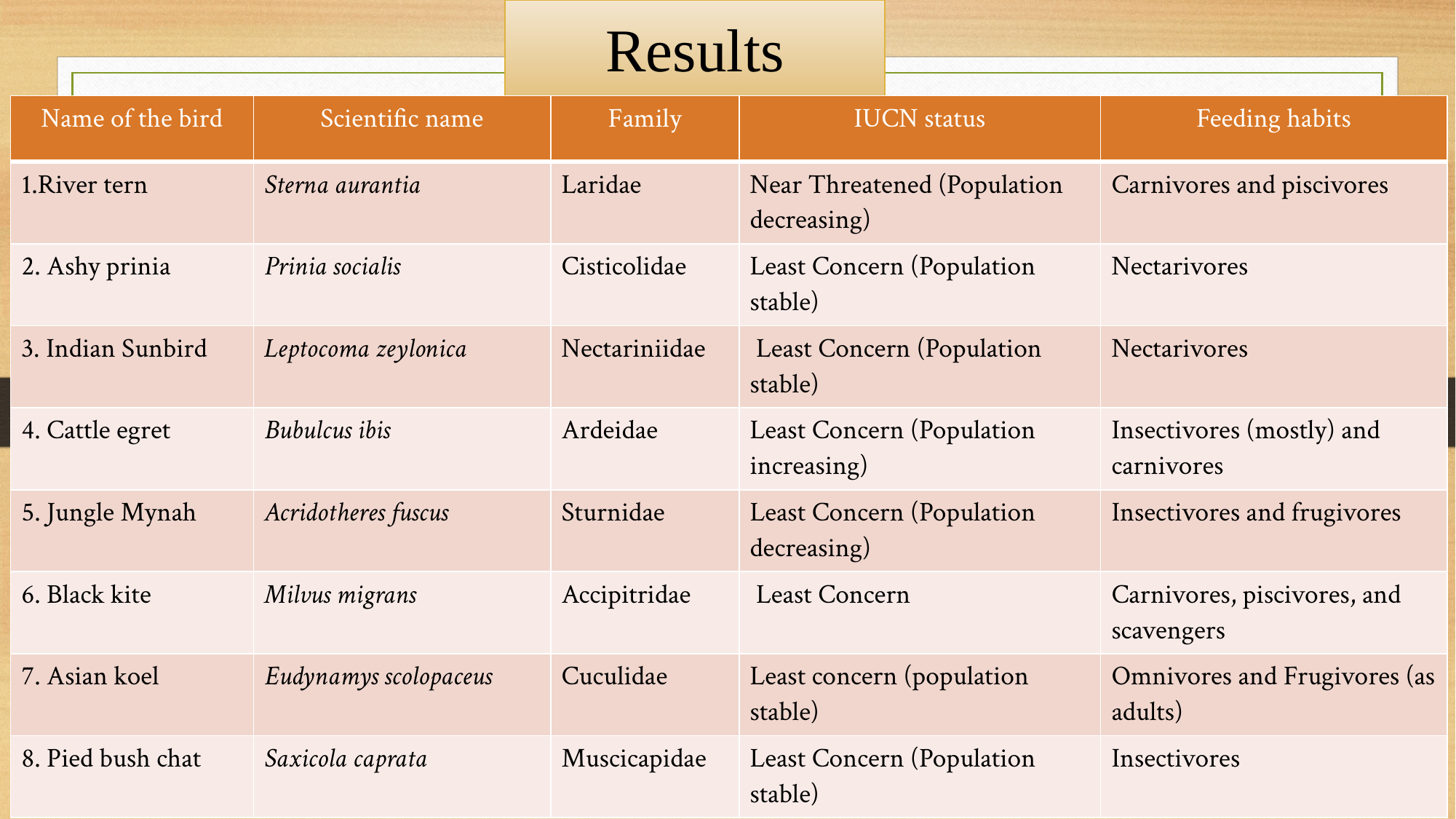

# Results
| Name of the bird | Scientific name | Family | IUCN status | Feeding habits |
| --- | --- | --- | --- | --- |
| 1.River tern | Sterna aurantia | Laridae | Near Threatened (Population decreasing) | Carnivores and piscivores |
| 2. Ashy prinia | Prinia socialis | Cisticolidae | Least Concern (Population stable) | Nectarivores |
| 3. Indian Sunbird | Leptocoma zeylonica | Nectariniidae | Least Concern (Population stable) | Nectarivores |
| 4. Cattle egret | Bubulcus ibis | Ardeidae | Least Concern (Population increasing) | Insectivores (mostly) and carnivores |
| 5. Jungle Mynah | Acridotheres fuscus | Sturnidae | Least Concern (Population decreasing) | Insectivores and frugivores |
| 6. Black kite | Milvus migrans | Accipitridae | Least Concern | Carnivores, piscivores, and scavengers |
| 7. Asian koel | Eudynamys scolopaceus | Cuculidae | Least concern (population stable) | Omnivores and Frugivores (as adults) |
| 8. Pied bush chat | Saxicola caprata | Muscicapidae | Least Concern (Population stable) | Insectivores |